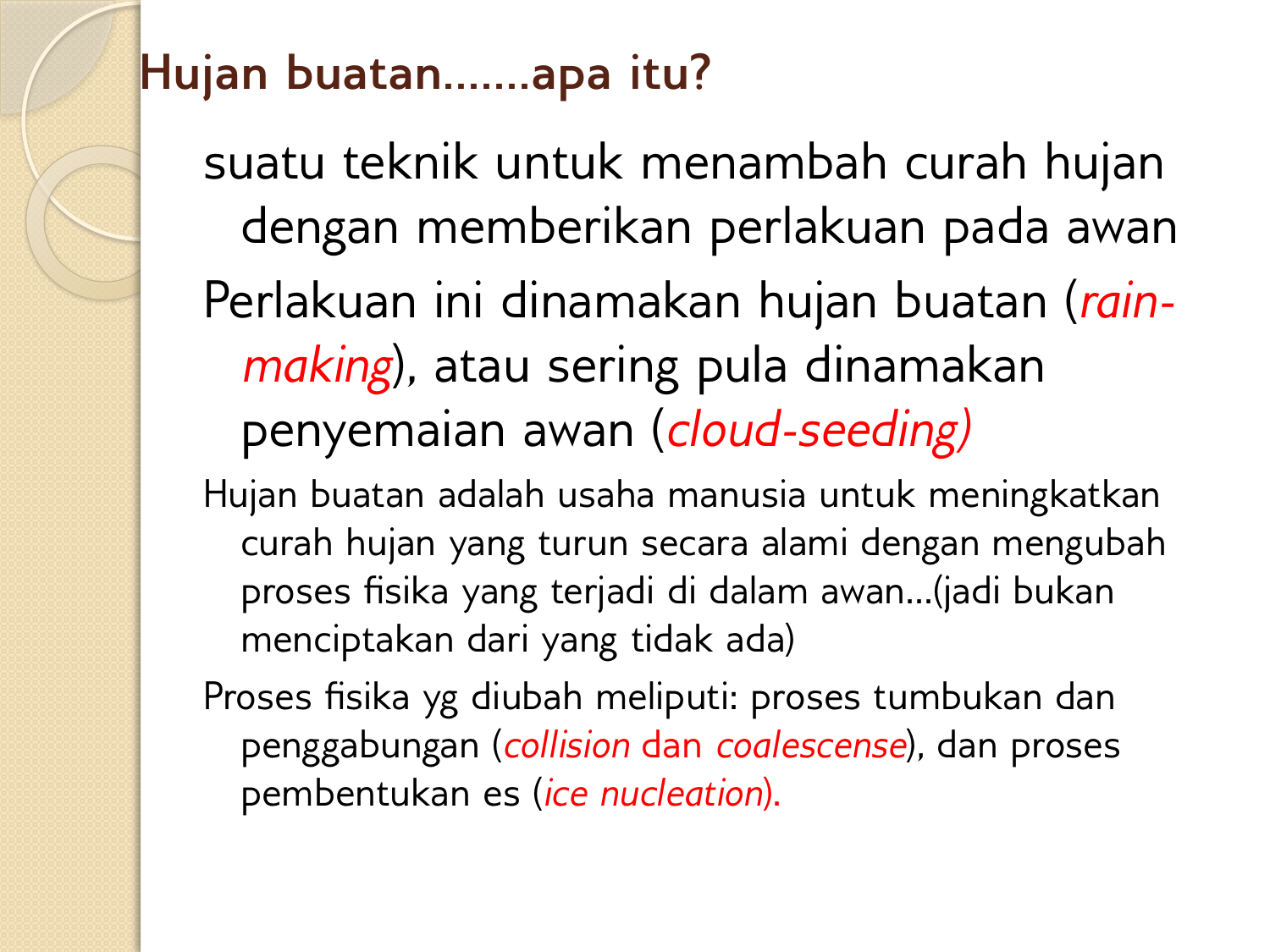

# Hujan buatan.......apa itu?
suatu teknik untuk menambah curah hujan dengan memberikan perlakuan pada awan
Perlakuan ini dinamakan hujan buatan (rain-making), atau sering pula dinamakan penyemaian awan (cloud-seeding)
Hujan buatan adalah usaha manusia untuk meningkatkan curah hujan yang turun secara alami dengan mengubah proses fisika yang terjadi di dalam awan...(jadi bukan menciptakan dari yang tidak ada)
Proses fisika yg diubah meliputi: proses tumbukan dan penggabungan (collision dan coalescense), dan proses pembentukan es (ice nucleation).